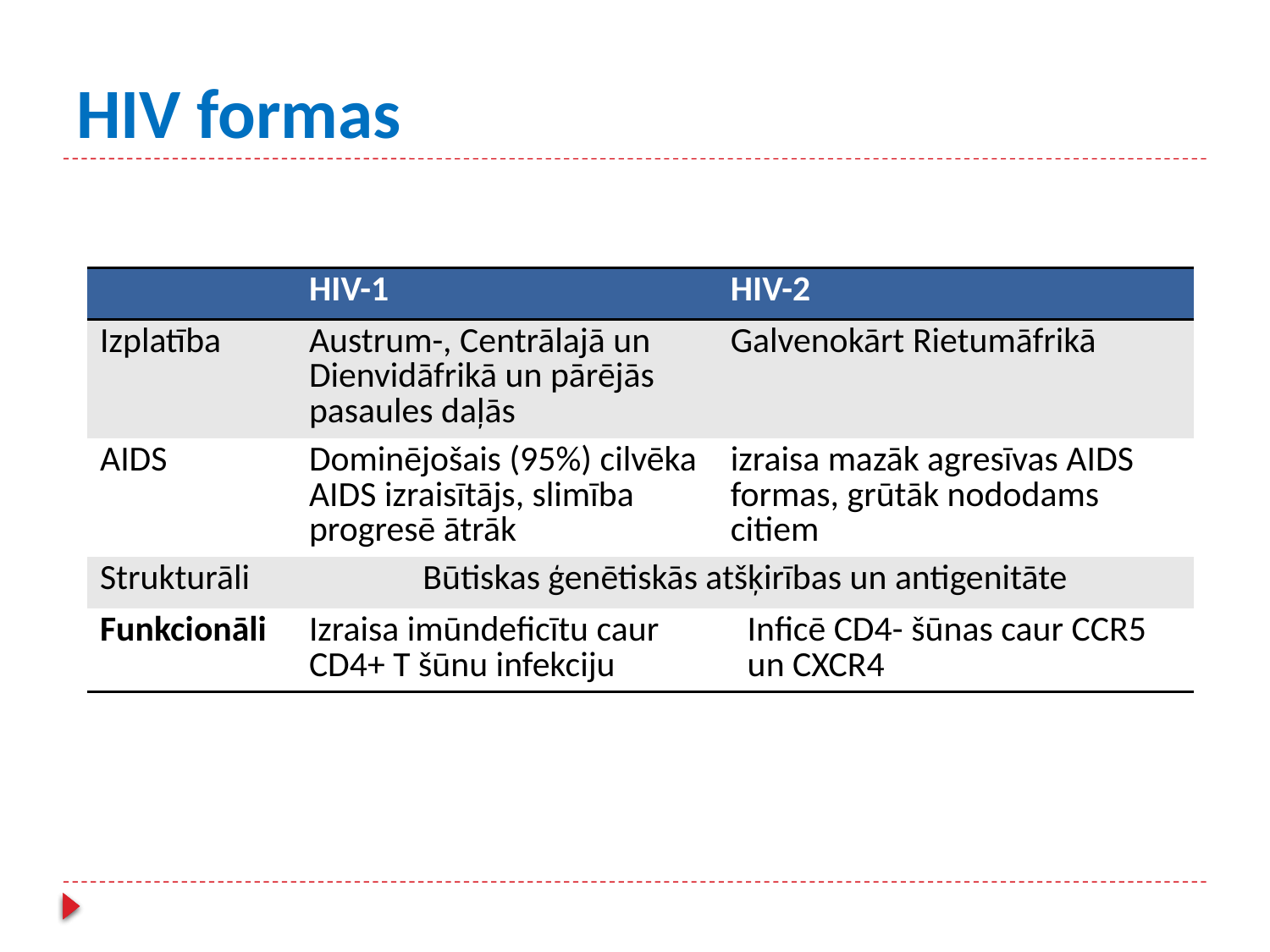

# HIV formas
|  | HIV-1 | HIV-2 |  |
| --- | --- | --- | --- |
| Izplatība | Austrum-, Centrālajā un Dienvidāfrikā un pārējās pasaules daļās | Galvenokārt Rietumāfrikā |  |
| AIDS | Dominējošais (95%) cilvēka AIDS izraisītājs, slimība progresē ātrāk | izraisa mazāk agresīvas AIDS formas, grūtāk nododams citiem |  |
| Strukturāli | Būtiskas ģenētiskās atšķirības un antigenitāte |  |  |
| Funkcionāli | Izraisa imūndeficītu caur CD4+ T šūnu infekciju |  | Inficē CD4- šūnas caur CCR5 un CXCR4 |